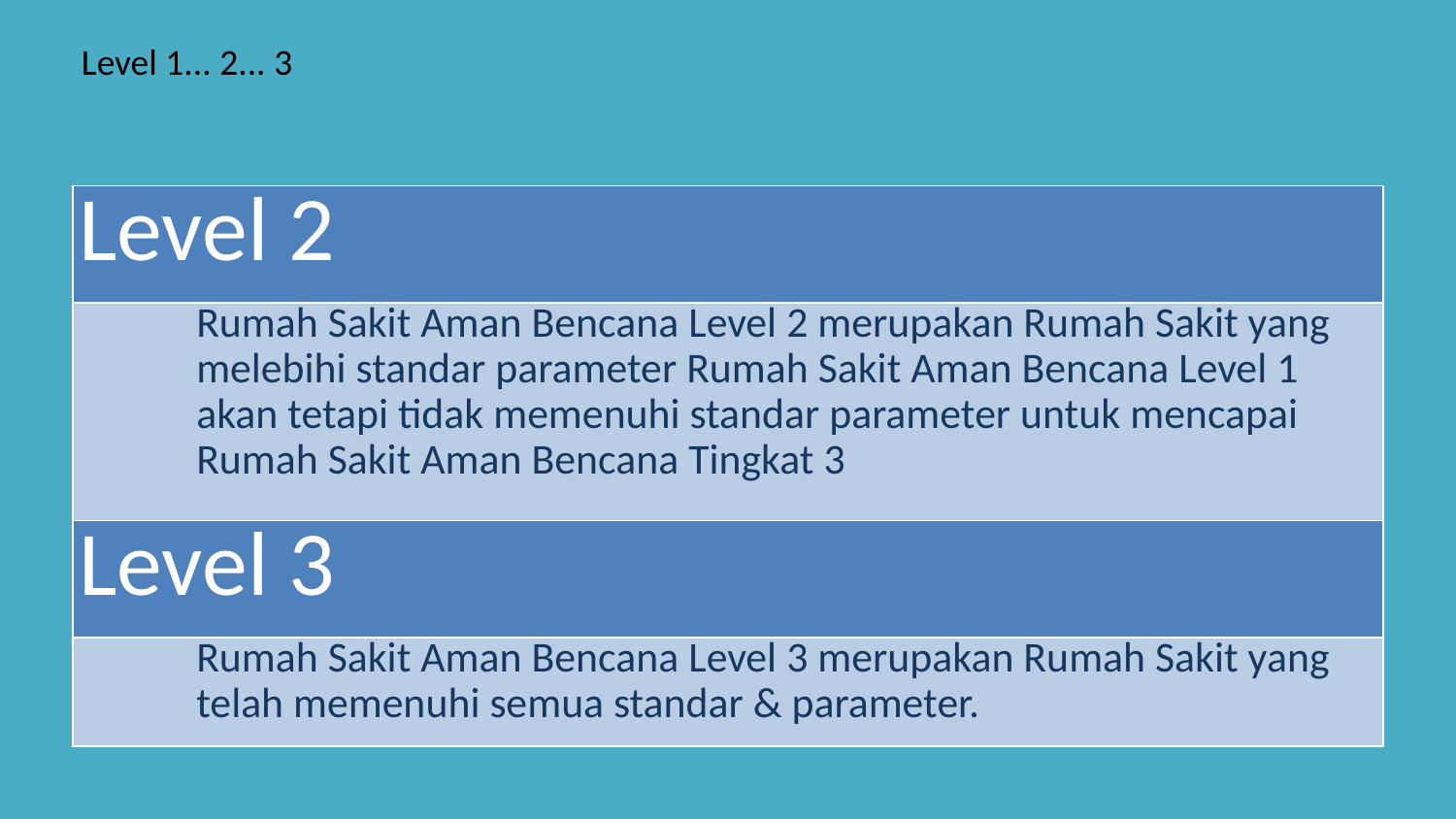

# Level 1... 2... 3
| Level 2 |
| --- |
| Rumah Sakit Aman Bencana Level 2 merupakan Rumah Sakit yang melebihi standar parameter Rumah Sakit Aman Bencana Level 1 akan tetapi tidak memenuhi standar parameter untuk mencapai Rumah Sakit Aman Bencana Tingkat 3 |
| Level 3 |
| Rumah Sakit Aman Bencana Level 3 merupakan Rumah Sakit yang telah memenuhi semua standar & parameter. |